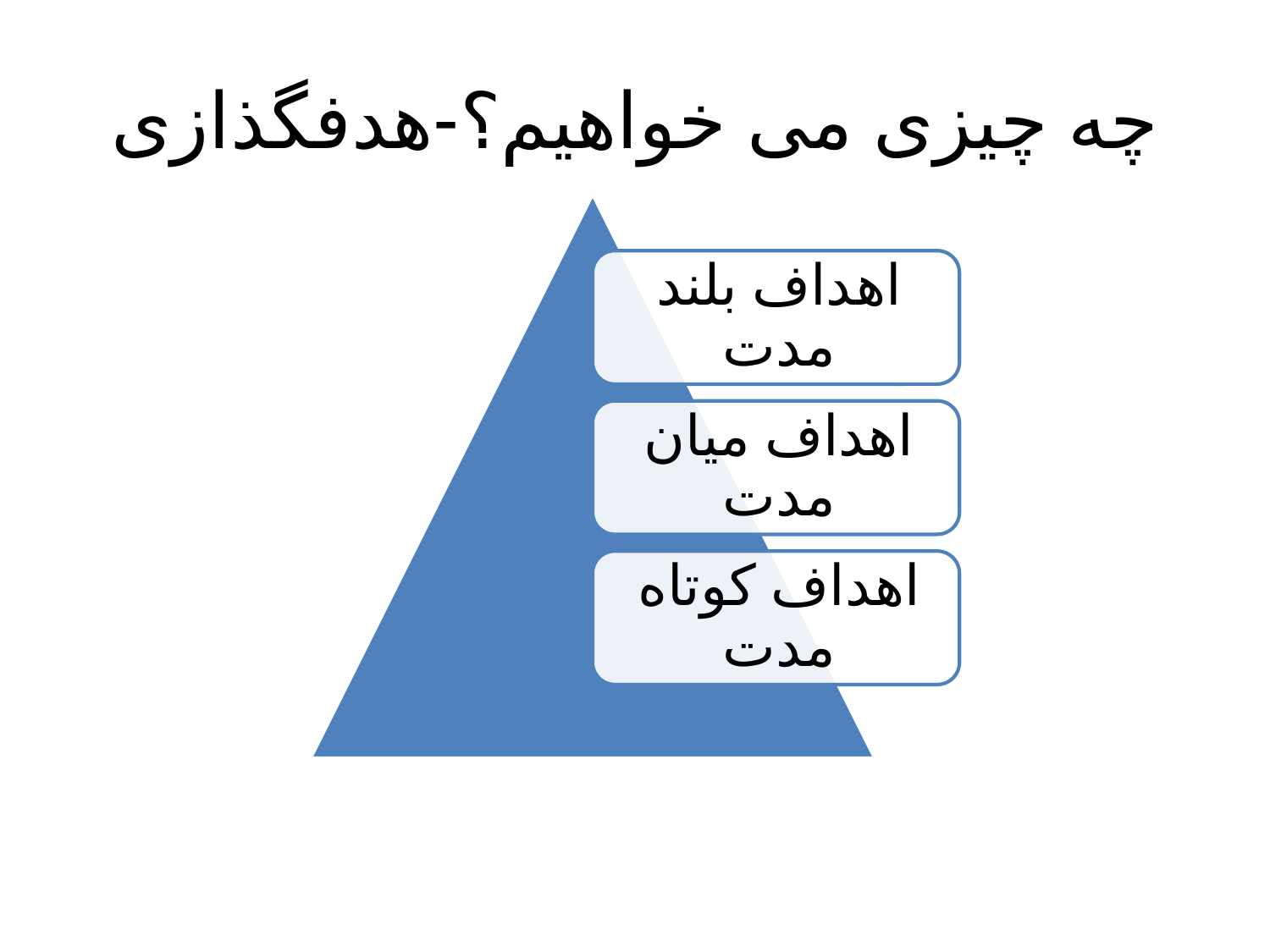

# چه چیزی می خواهیم؟-هدفگذازی
اهداف بلند مدت
اهداف میان مدت
اهداف کوتاه مدت